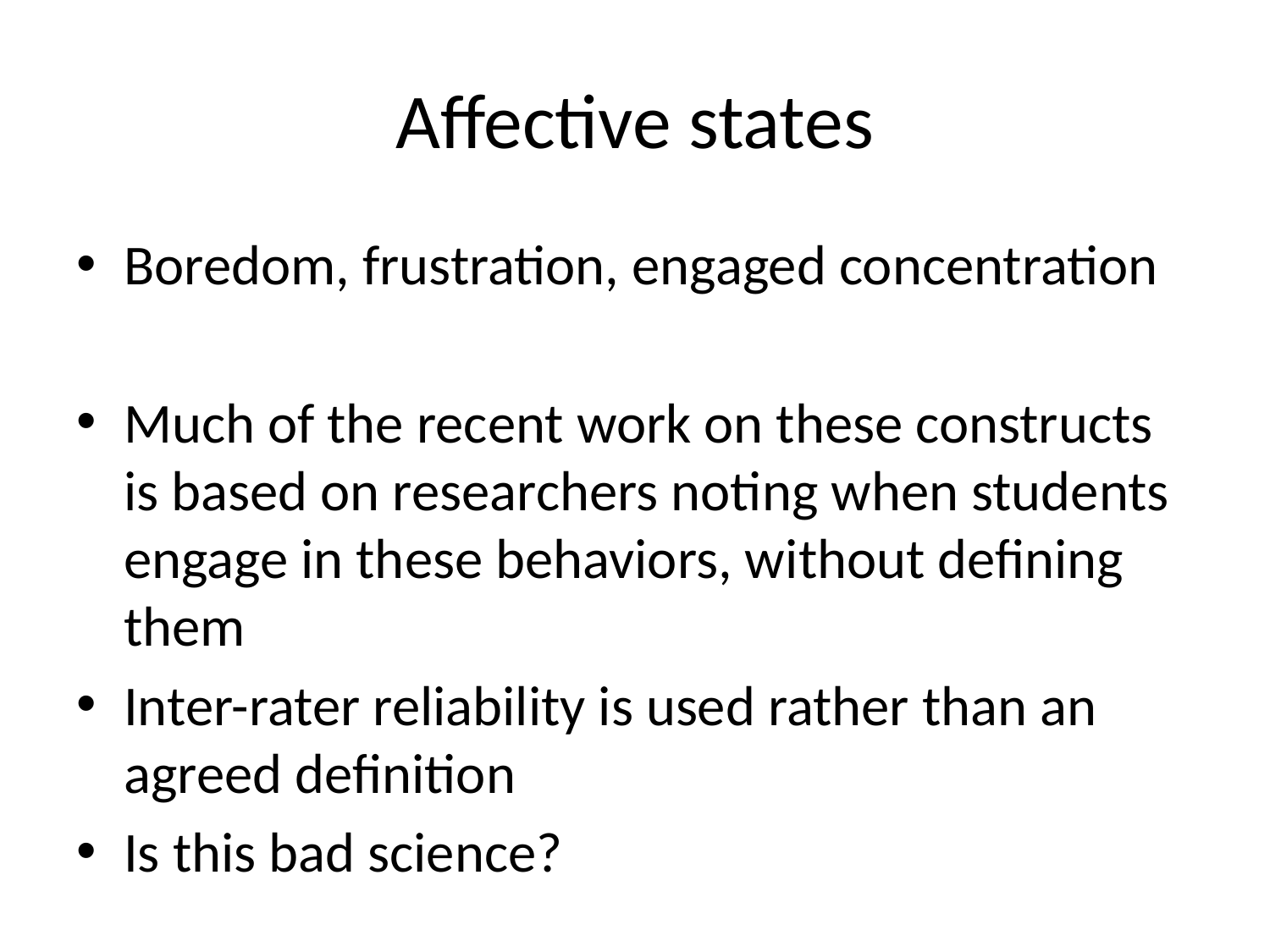

# Affective states
Boredom, frustration, engaged concentration

Much of the recent work on these constructs is based on researchers noting when students engage in these behaviors, without defining them
Inter-rater reliability is used rather than an agreed definition
Is this bad science?